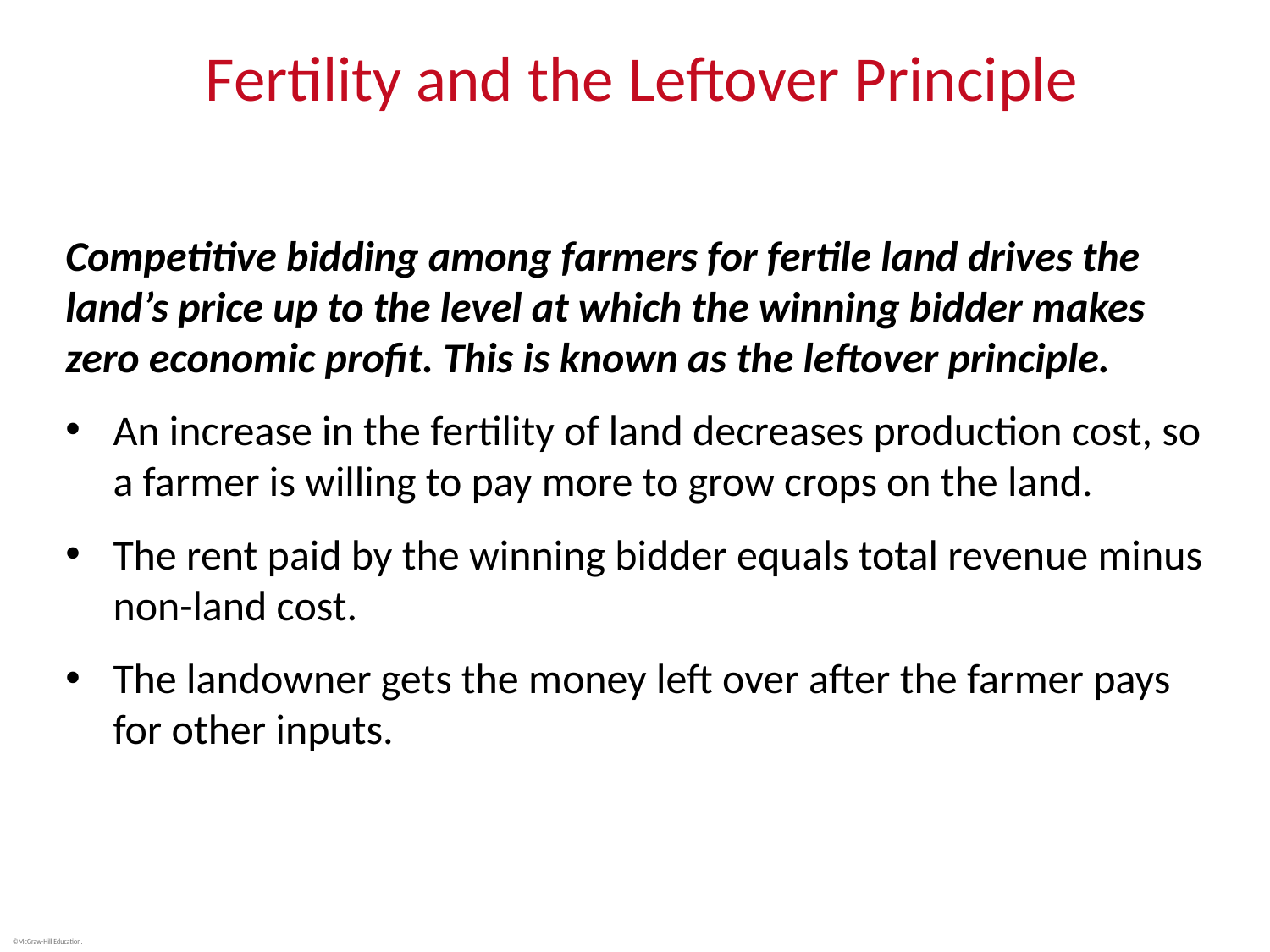

# Fertility and the Leftover Principle
Competitive bidding among farmers for fertile land drives the land’s price up to the level at which the winning bidder makes zero economic profit. This is known as the leftover principle.
An increase in the fertility of land decreases production cost, so a farmer is willing to pay more to grow crops on the land.
The rent paid by the winning bidder equals total revenue minus non-land cost.
The landowner gets the money left over after the farmer pays for other inputs.